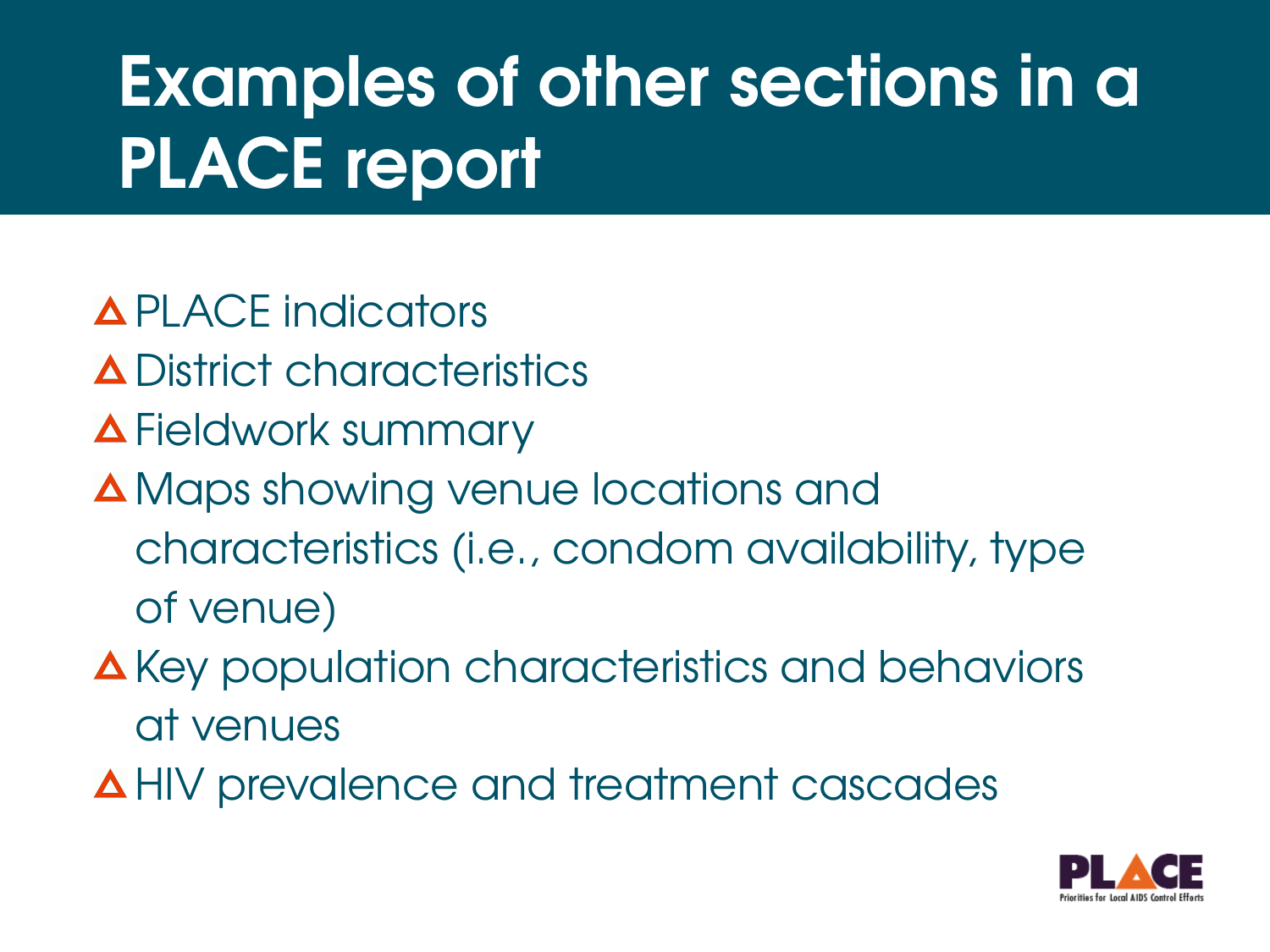

# Examples of other sections in a PLACE report
PLACE indicators
District characteristics
Fieldwork summary
Maps showing venue locations and characteristics (i.e., condom availability, type of venue)
Key population characteristics and behaviors at venues
HIV prevalence and treatment cascades